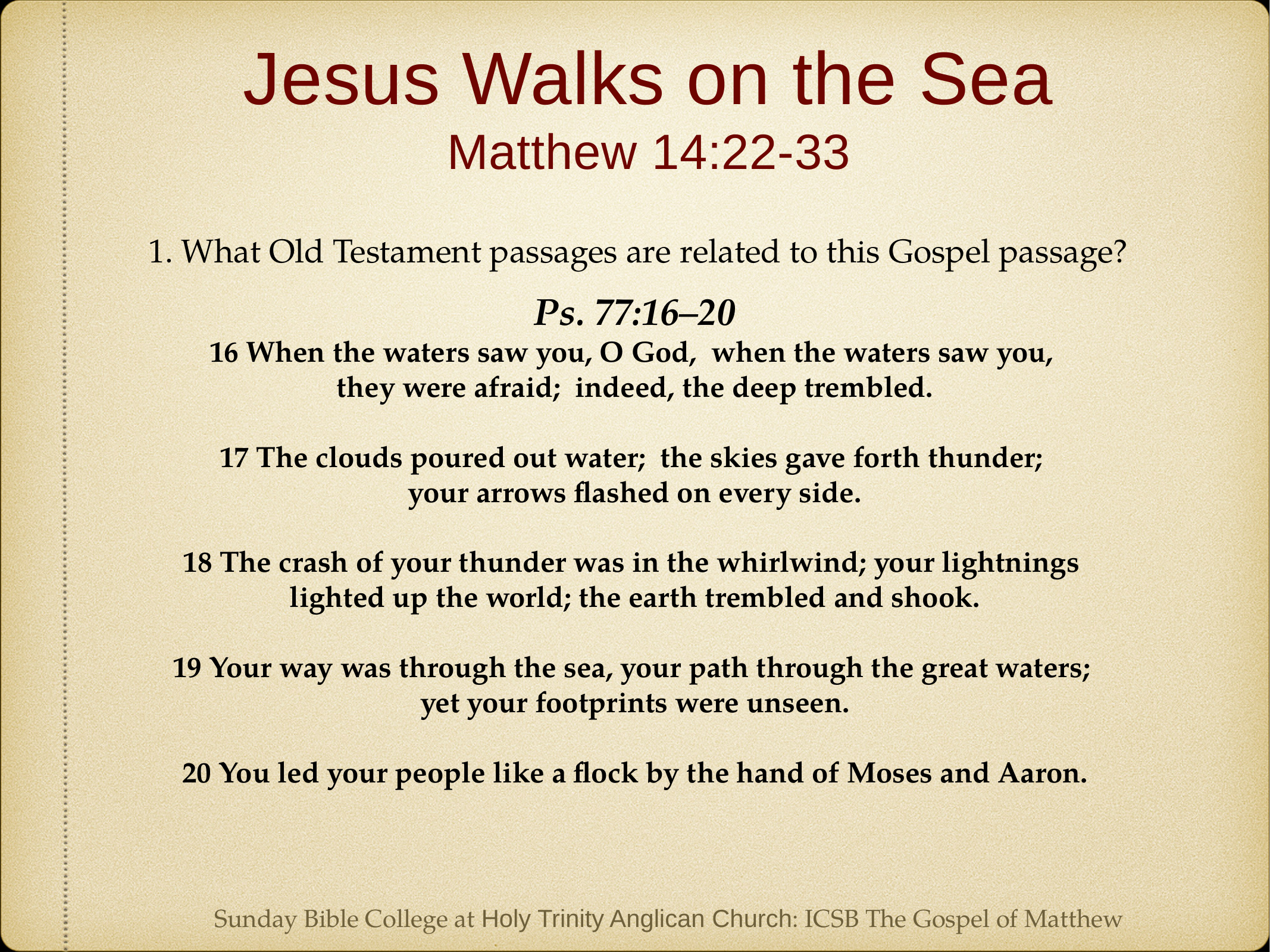

# Jesus Walks on the Sea Matthew 14:22-33
 1. What Old Testament passages are related to this Gospel passage?
 Ps. 77:16–20
16 When the waters saw you, O God,  when the waters saw you,
they were afraid;  indeed, the deep trembled.

17 The clouds poured out water;  the skies gave forth thunder;
your arrows flashed on every side.

18 The crash of your thunder was in the whirlwind; your lightnings
lighted up the world; the earth trembled and shook.

19 Your way was through the sea, your path through the great waters;
yet your footprints were unseen.

20 You led your people like a flock by the hand of Moses and Aaron.
Sunday Bible College at Holy Trinity Anglican Church: ICSB The Gospel of Matthew